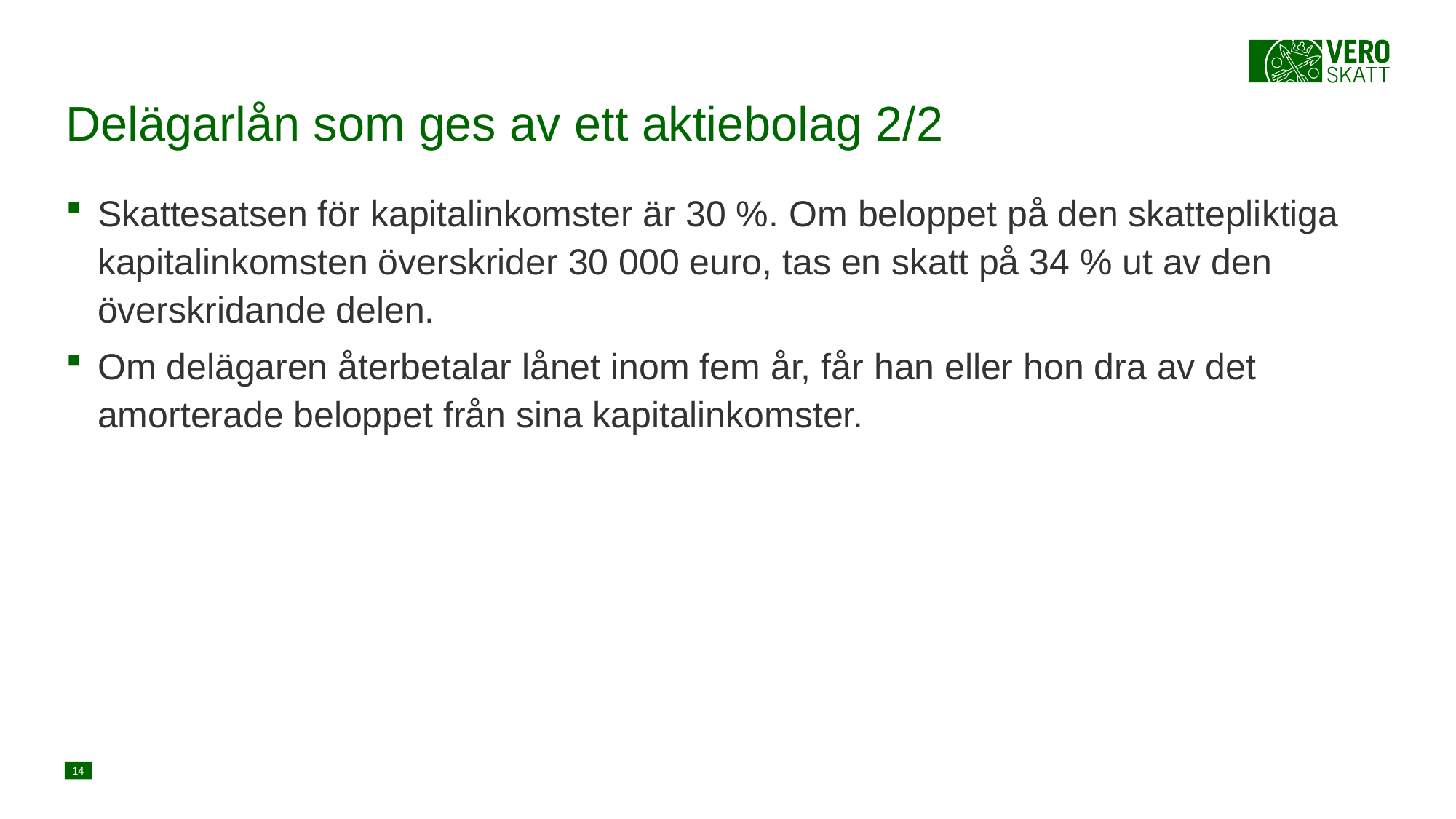

# Delägarlån som ges av ett aktiebolag 2/2
Skattesatsen för kapitalinkomster är 30 %. Om beloppet på den skattepliktiga kapitalinkomsten överskrider 30 000 euro, tas en skatt på 34 % ut av den överskridande delen.
Om delägaren återbetalar lånet inom fem år, får han eller hon dra av det amorterade beloppet från sina kapitalinkomster.
14